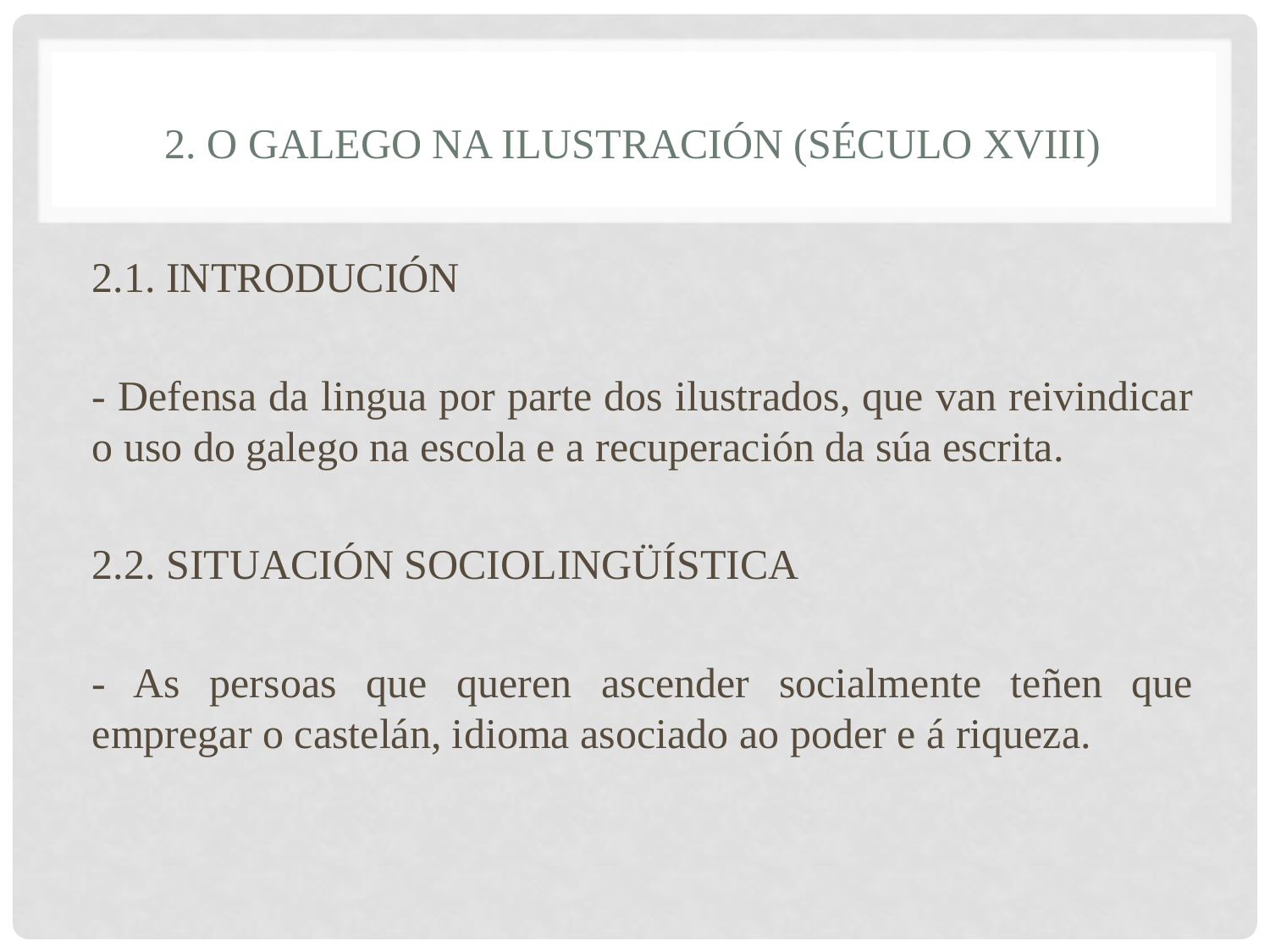

# 2. O GALEGO NA ILUSTRACIÓN (SÉCULO xviii)
2.1. INTRODUCIÓN

- Defensa da lingua por parte dos ilustrados, que van reivindicar o uso do galego na escola e a recuperación da súa escrita.

2.2. SITUACIÓN SOCIOLINGÜÍSTICA

- As persoas que queren ascender socialmente teñen que empregar o castelán, idioma asociado ao poder e á riqueza.